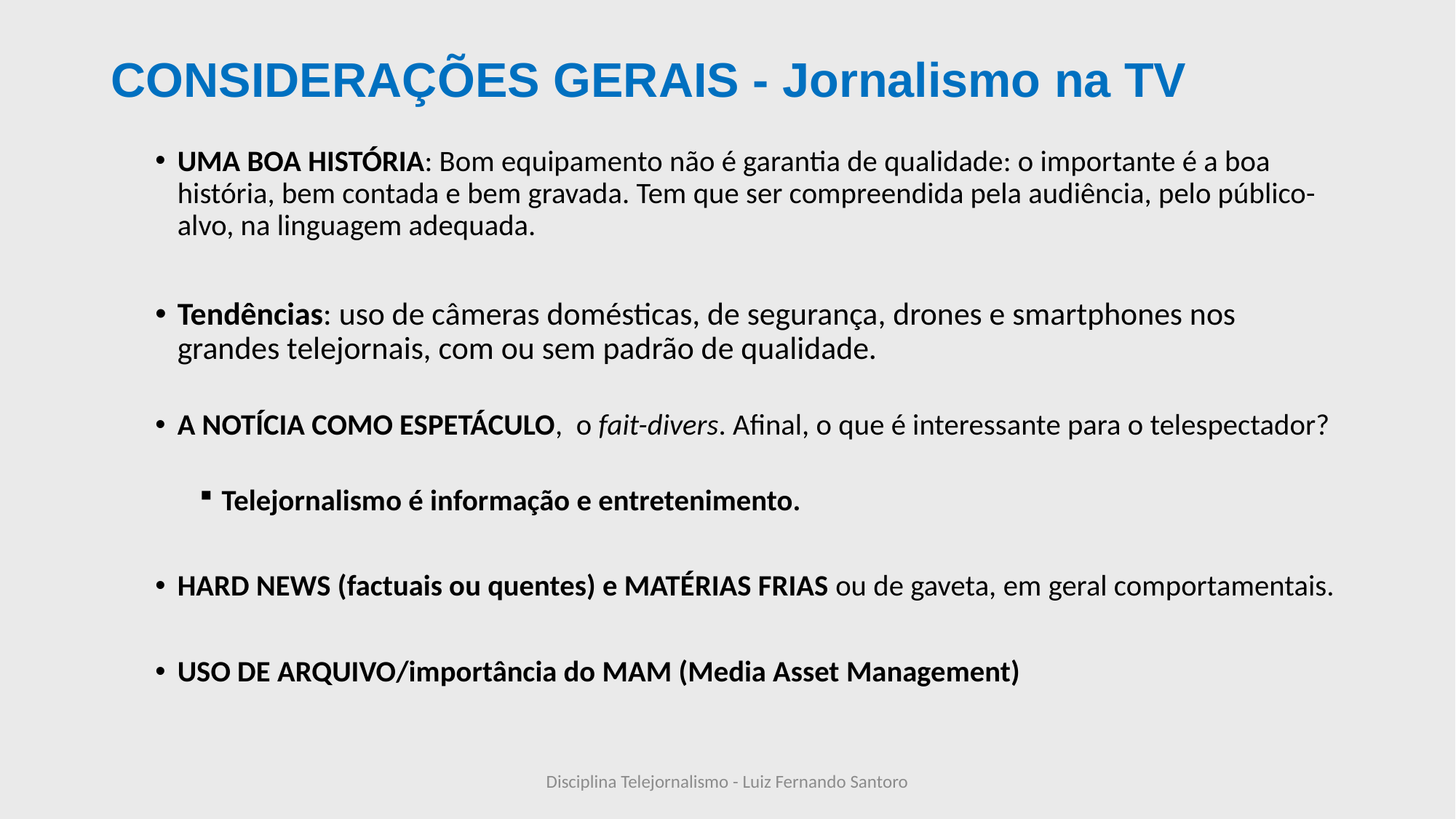

# CONSIDERAÇÕES GERAIS - Jornalismo na TV
UMA BOA HISTÓRIA: Bom equipamento não é garantia de qualidade: o importante é a boa história, bem contada e bem gravada. Tem que ser compreendida pela audiência, pelo público-alvo, na linguagem adequada.

Tendências: uso de câmeras domésticas, de segurança, drones e smartphones nos grandes telejornais, com ou sem padrão de qualidade.

A NOTÍCIA COMO ESPETÁCULO,  o fait-divers. Afinal, o que é interessante para o telespectador?

Telejornalismo é informação e entretenimento.

HARD NEWS (factuais ou quentes) e MATÉRIAS FRIAS ou de gaveta, em geral comportamentais.

USO DE ARQUIVO/importância do MAM (Media Asset Management)

Disciplina Telejornalismo - Luiz Fernando Santoro
14